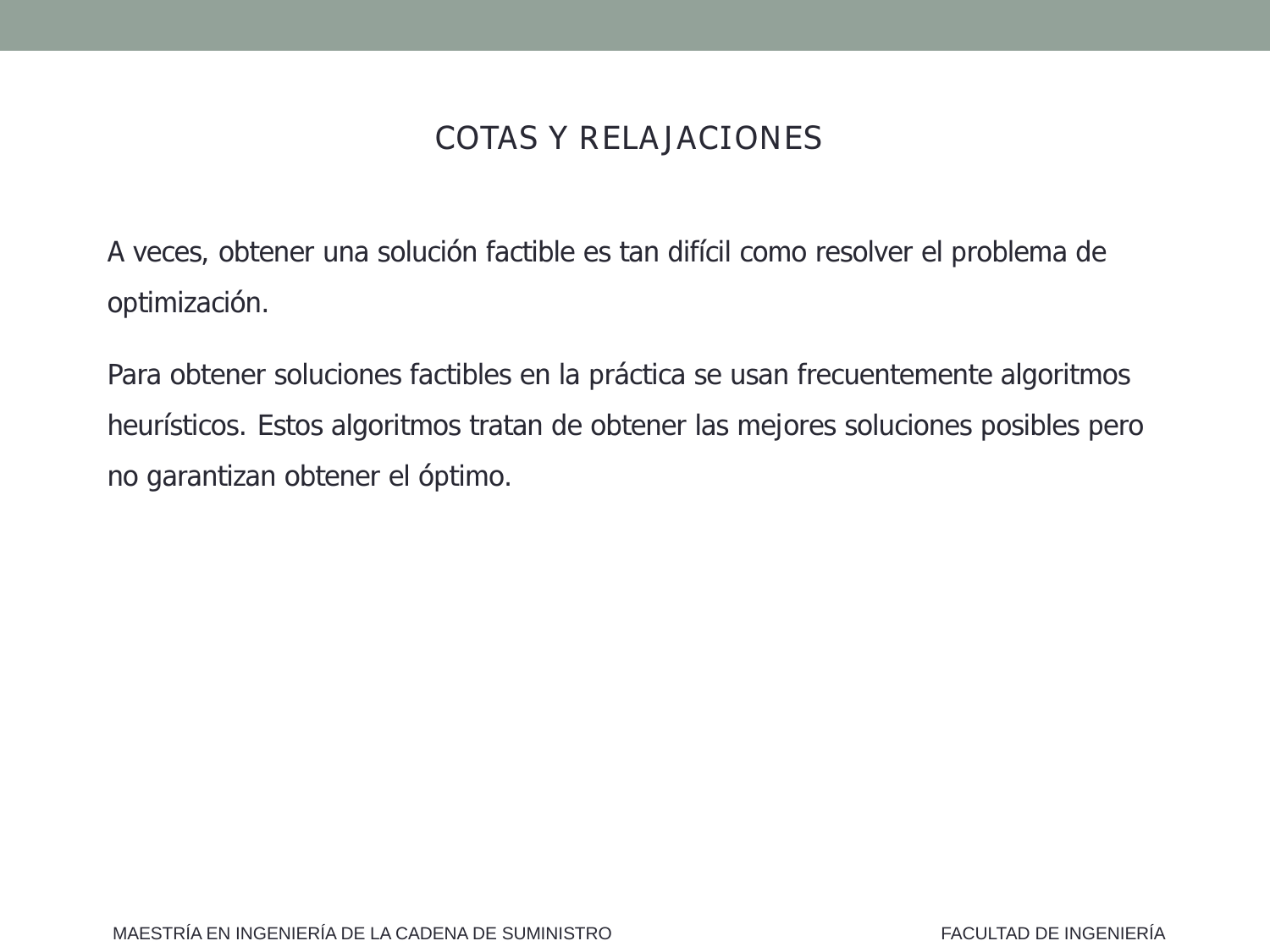

COTAS Y RELAJACIONES

A veces, obtener una solución factible es tan difícil como resolver el problema de optimización.
Para obtener soluciones factibles en la práctica se usan frecuentemente algoritmos heurísticos.  Estos algoritmos tratan de obtener las mejores soluciones posibles pero no garantizan obtener el óptimo.
MAESTRÍA EN INGENIERÍA DE LA CADENA DE SUMINISTRO
FACULTAD DE INGENIERÍA